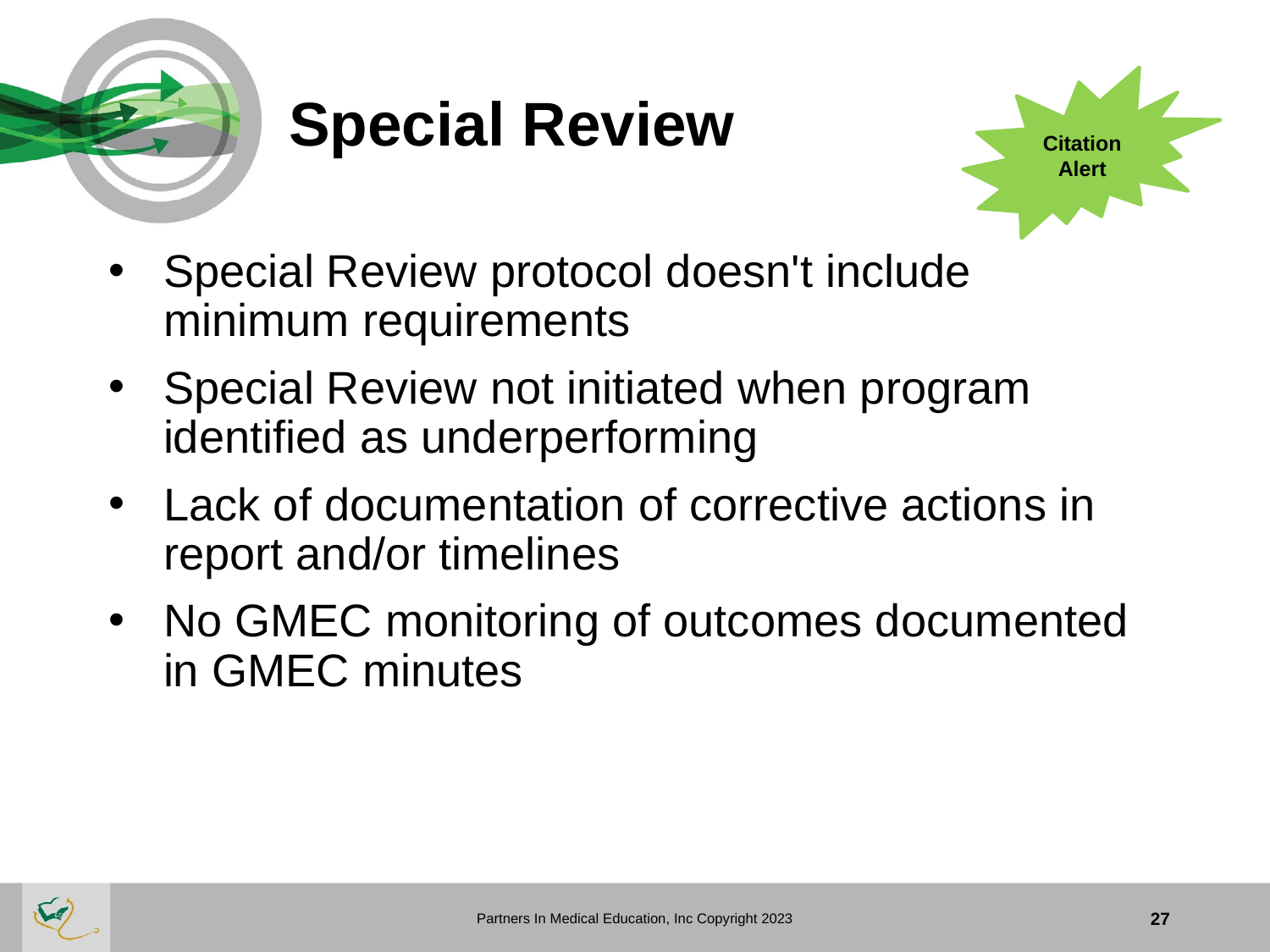

# Special Review
Citation Alert
Special Review protocol doesn't include minimum requirements
Special Review not initiated when program identified as underperforming
Lack of documentation of corrective actions in report and/or timelines
No GMEC monitoring of outcomes documented in GMEC minutes
Partners In Medical Education, Inc Copyright 2023
27